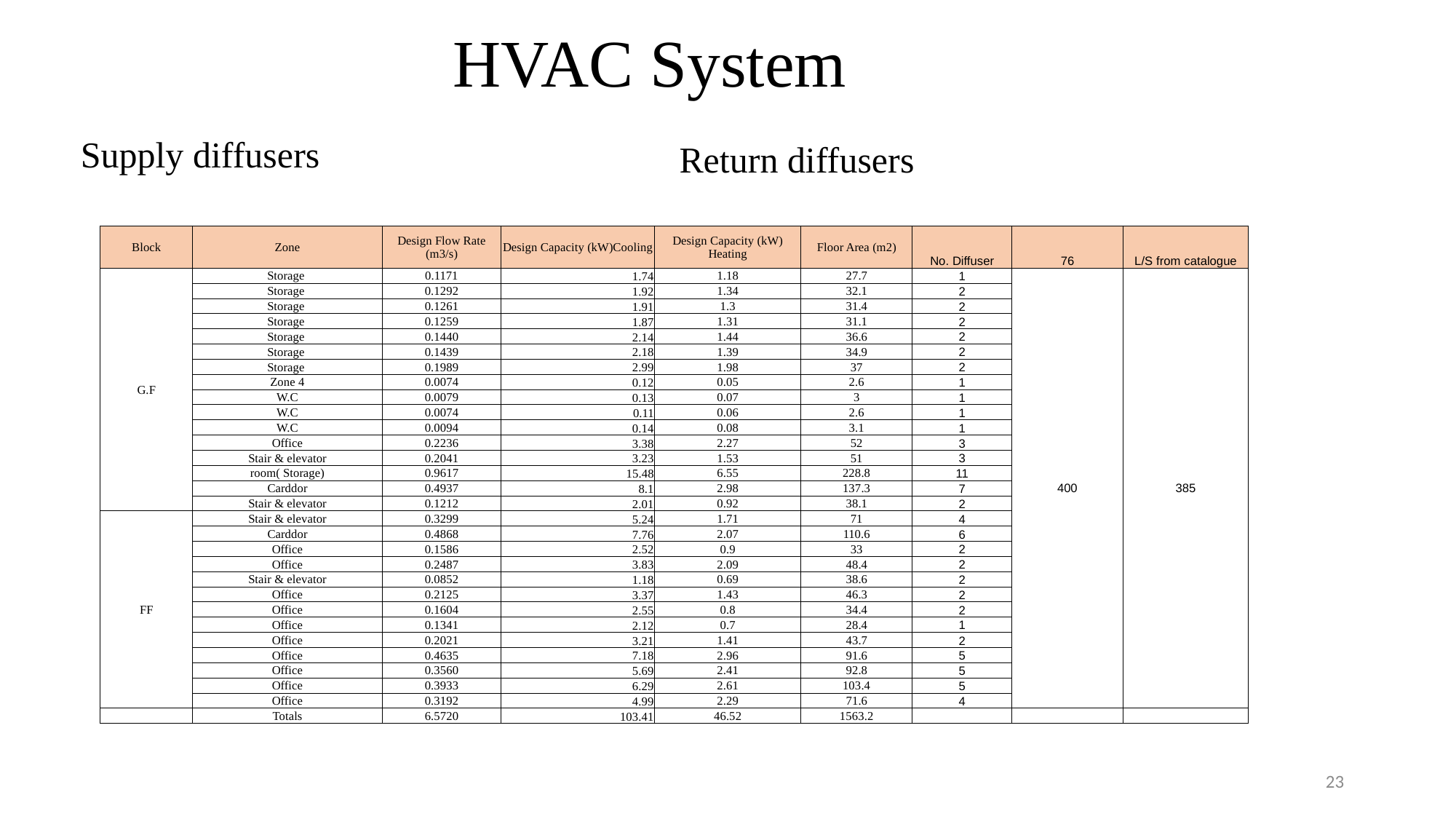

# HVAC System
Supply diffusers
 Return diffusers
| Block | Zone | Design Flow Rate (m3/s) | Design Capacity (kW)Cooling | Design Capacity (kW) Heating | Floor Area (m2) | No. Diffuser | 76 | L/S from catalogue |
| --- | --- | --- | --- | --- | --- | --- | --- | --- |
| G.F | Storage | 0.1171 | 1.74 | 1.18 | 27.7 | 1 | 400 | 385 |
|  | Storage | 0.1292 | 1.92 | 1.34 | 32.1 | 2 |  |  |
|  | Storage | 0.1261 | 1.91 | 1.3 | 31.4 | 2 |  |  |
|  | Storage | 0.1259 | 1.87 | 1.31 | 31.1 | 2 |  |  |
|  | Storage | 0.1440 | 2.14 | 1.44 | 36.6 | 2 |  |  |
|  | Storage | 0.1439 | 2.18 | 1.39 | 34.9 | 2 |  |  |
|  | Storage | 0.1989 | 2.99 | 1.98 | 37 | 2 |  |  |
|  | Zone 4 | 0.0074 | 0.12 | 0.05 | 2.6 | 1 |  |  |
|  | W.C | 0.0079 | 0.13 | 0.07 | 3 | 1 |  |  |
|  | W.C | 0.0074 | 0.11 | 0.06 | 2.6 | 1 |  |  |
|  | W.C | 0.0094 | 0.14 | 0.08 | 3.1 | 1 |  |  |
|  | Office | 0.2236 | 3.38 | 2.27 | 52 | 3 |  |  |
|  | Stair & elevator | 0.2041 | 3.23 | 1.53 | 51 | 3 |  |  |
|  | room( Storage) | 0.9617 | 15.48 | 6.55 | 228.8 | 11 |  |  |
|  | Carddor | 0.4937 | 8.1 | 2.98 | 137.3 | 7 |  |  |
|  | Stair & elevator | 0.1212 | 2.01 | 0.92 | 38.1 | 2 |  |  |
| FF | Stair & elevator | 0.3299 | 5.24 | 1.71 | 71 | 4 |  |  |
|  | Carddor | 0.4868 | 7.76 | 2.07 | 110.6 | 6 |  |  |
|  | Office | 0.1586 | 2.52 | 0.9 | 33 | 2 |  |  |
|  | Office | 0.2487 | 3.83 | 2.09 | 48.4 | 2 |  |  |
|  | Stair & elevator | 0.0852 | 1.18 | 0.69 | 38.6 | 2 |  |  |
|  | Office | 0.2125 | 3.37 | 1.43 | 46.3 | 2 |  |  |
|  | Office | 0.1604 | 2.55 | 0.8 | 34.4 | 2 |  |  |
|  | Office | 0.1341 | 2.12 | 0.7 | 28.4 | 1 |  |  |
|  | Office | 0.2021 | 3.21 | 1.41 | 43.7 | 2 |  |  |
|  | Office | 0.4635 | 7.18 | 2.96 | 91.6 | 5 |  |  |
|  | Office | 0.3560 | 5.69 | 2.41 | 92.8 | 5 |  |  |
|  | Office | 0.3933 | 6.29 | 2.61 | 103.4 | 5 |  |  |
|  | Office | 0.3192 | 4.99 | 2.29 | 71.6 | 4 |  |  |
|  | Totals | 6.5720 | 103.41 | 46.52 | 1563.2 |  |  |  |
23